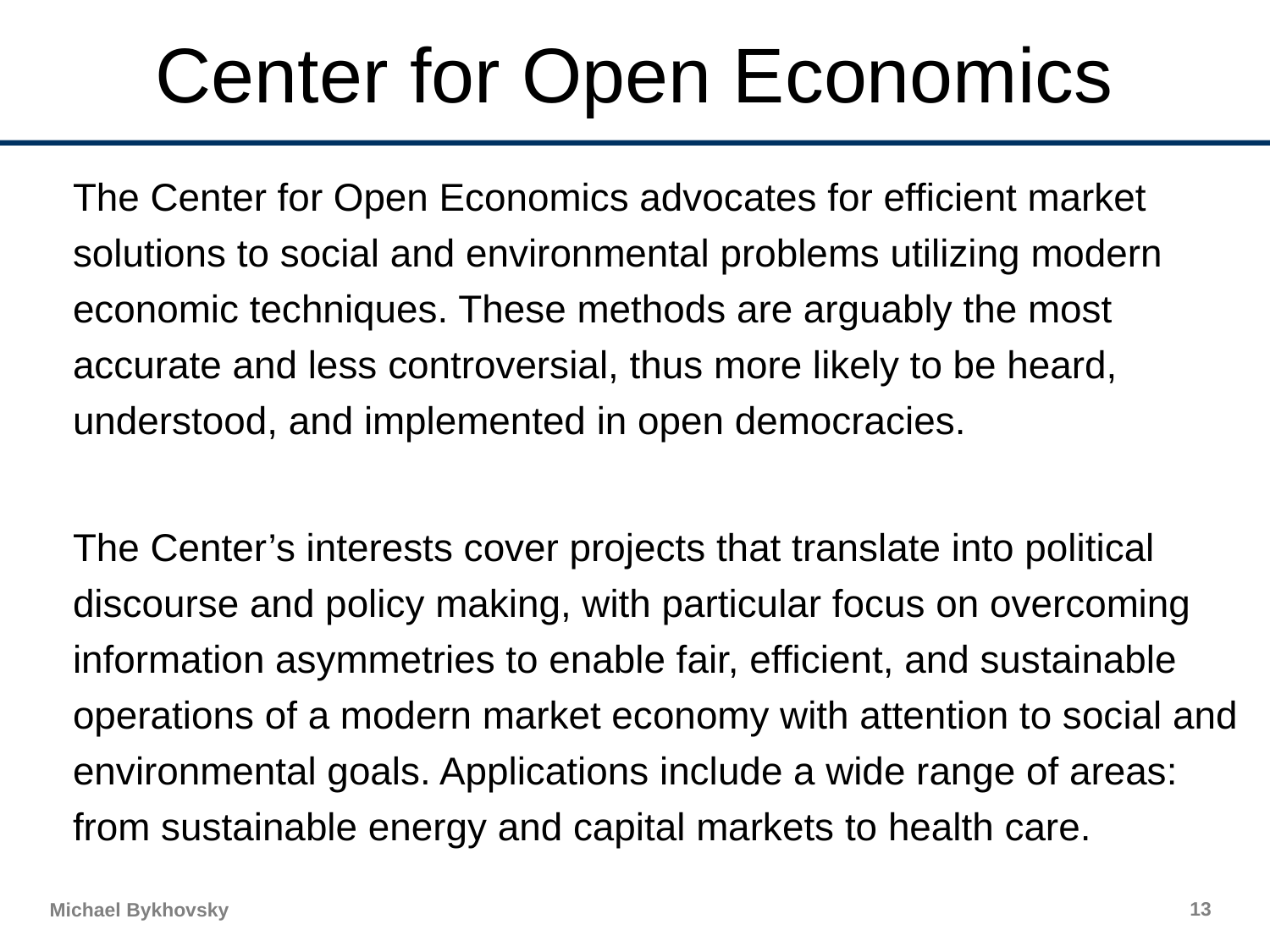

# Center for Open Economics
The Center for Open Economics advocates for efficient market solutions to social and environmental problems utilizing modern economic techniques. These methods are arguably the most accurate and less controversial, thus more likely to be heard, understood, and implemented in open democracies.

The Center’s interests cover projects that translate into political discourse and policy making, with particular focus on overcoming information asymmetries to enable fair, efficient, and sustainable operations of a modern market economy with attention to social and environmental goals. Applications include a wide range of areas: from sustainable energy and capital markets to health care.